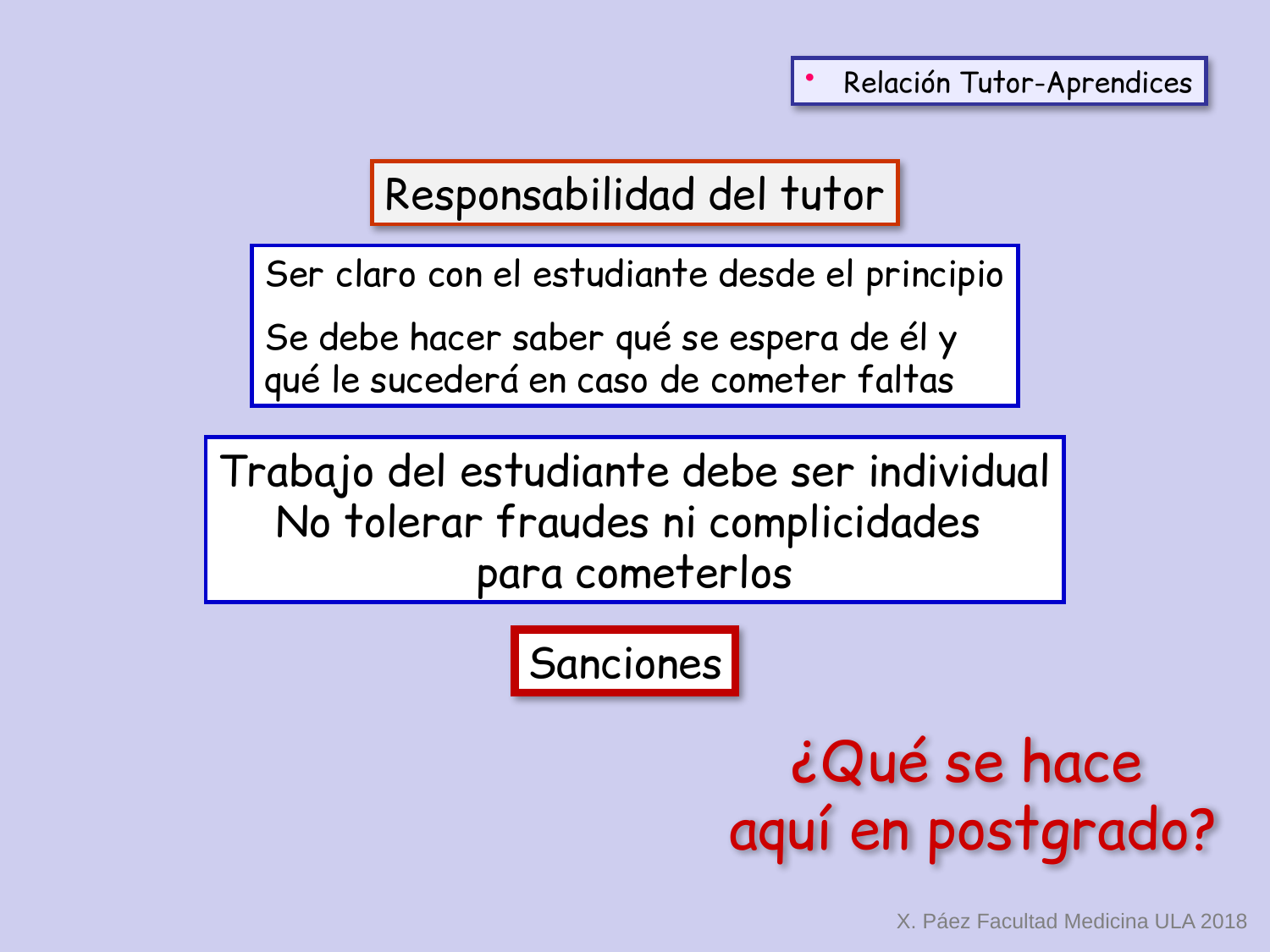

Relación Tutor-Aprendices
Responsabilidad del tutor
Ser claro con el estudiante desde el principio

Se debe hacer saber qué se espera de él y
qué le sucederá en caso de cometer faltas
Trabajo del estudiante debe ser individual
No tolerar fraudes ni complicidades
para cometerlos
Sanciones
¿Qué se hace
aquí en postgrado?
X. Páez Facultad Medicina ULA 2018